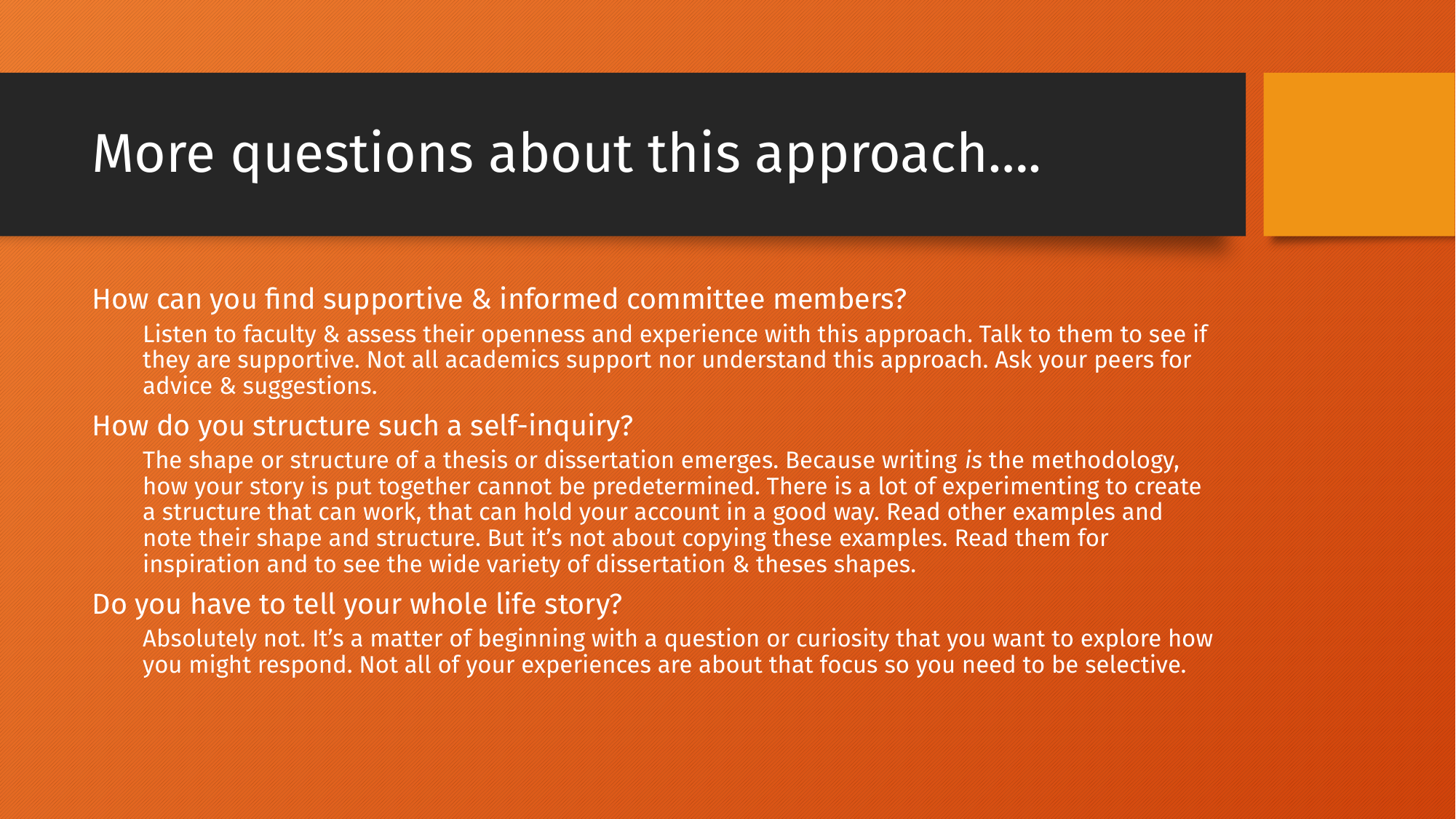

# More questions about this approach….
How can you find supportive & informed committee members?
Listen to faculty & assess their openness and experience with this approach. Talk to them to see if they are supportive. Not all academics support nor understand this approach. Ask your peers for advice & suggestions.
How do you structure such a self-inquiry?
The shape or structure of a thesis or dissertation emerges. Because writing is the methodology, how your story is put together cannot be predetermined. There is a lot of experimenting to create a structure that can work, that can hold your account in a good way. Read other examples and note their shape and structure. But it’s not about copying these examples. Read them for inspiration and to see the wide variety of dissertation & theses shapes.
Do you have to tell your whole life story?
Absolutely not. It’s a matter of beginning with a question or curiosity that you want to explore how you might respond. Not all of your experiences are about that focus so you need to be selective.